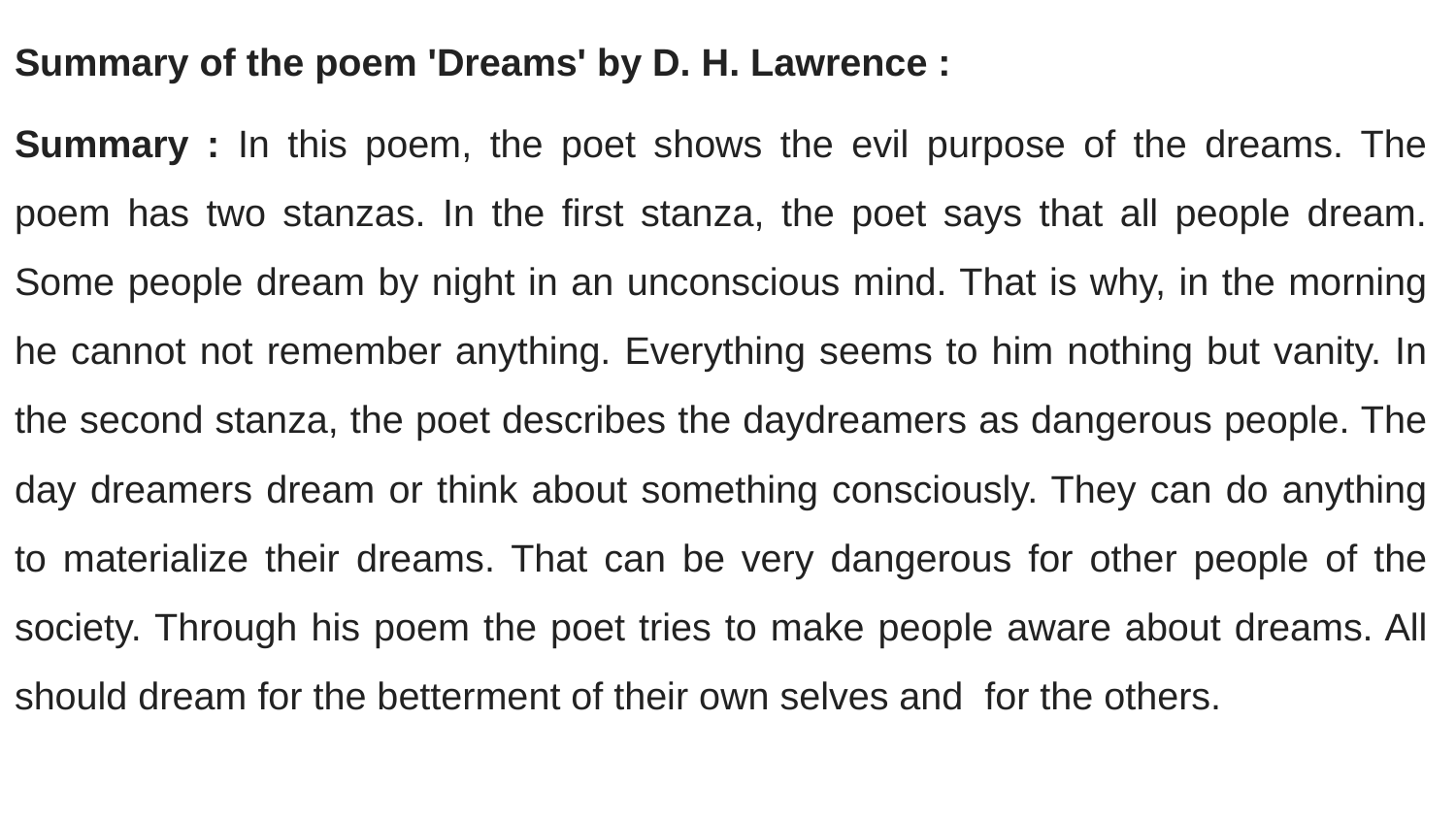

Summary of the poem 'Dreams' by D. H. Lawrence :
Summary : In this poem, the poet shows the evil purpose of the dreams. The poem has two stanzas. In the first stanza, the poet says that all people dream. Some people dream by night in an unconscious mind. That is why, in the morning he cannot not remember anything. Everything seems to him nothing but vanity. In the second stanza, the poet describes the daydreamers as dangerous people. The day dreamers dream or think about something consciously. They can do anything to materialize their dreams. That can be very dangerous for other people of the society. Through his poem the poet tries to make people aware about dreams. All should dream for the betterment of their own selves and  for the others.